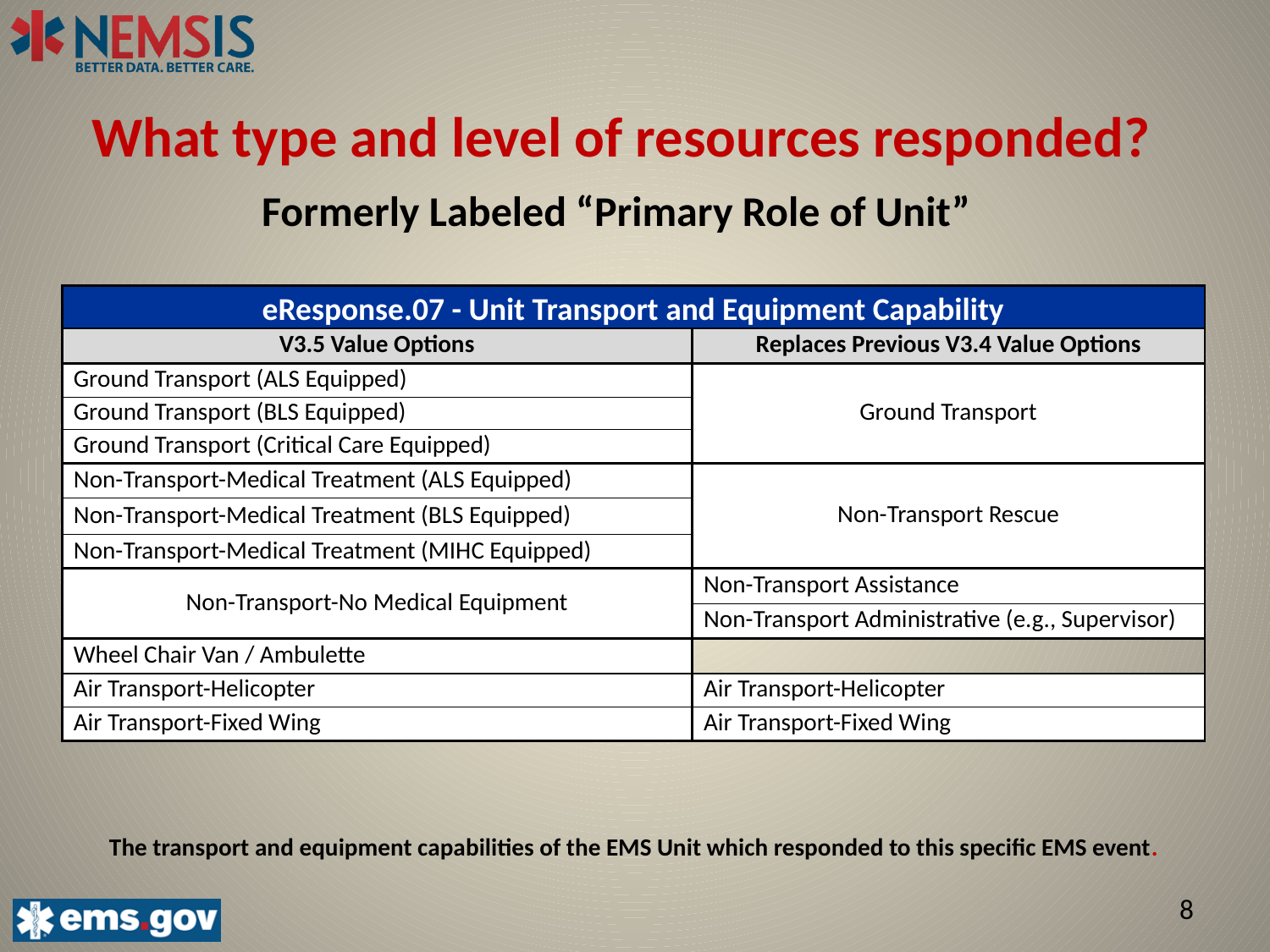

What type and level of resources responded?
Formerly Labeled “Primary Role of Unit”
| eResponse.07 - Unit Transport and Equipment Capability |  |
| --- | --- |
| V3.5 Value Options | Replaces Previous V3.4 Value Options |
| Ground Transport (ALS Equipped) | Ground Transport |
| Ground Transport (BLS Equipped) |  |
| Ground Transport (Critical Care Equipped) |  |
| Non-Transport-Medical Treatment (ALS Equipped) | Non-Transport Rescue |
| Non-Transport-Medical Treatment (BLS Equipped) |  |
| Non-Transport-Medical Treatment (MIHC Equipped) |  |
| Non-Transport-No Medical Equipment | Non-Transport Assistance |
|  | Non-Transport Administrative (e.g., Supervisor) |
| Wheel Chair Van / Ambulette |  |
| Air Transport-Helicopter | Air Transport-Helicopter |
| Air Transport-Fixed Wing | Air Transport-Fixed Wing |
The transport and equipment capabilities of the EMS Unit which responded to this specific EMS event.
8